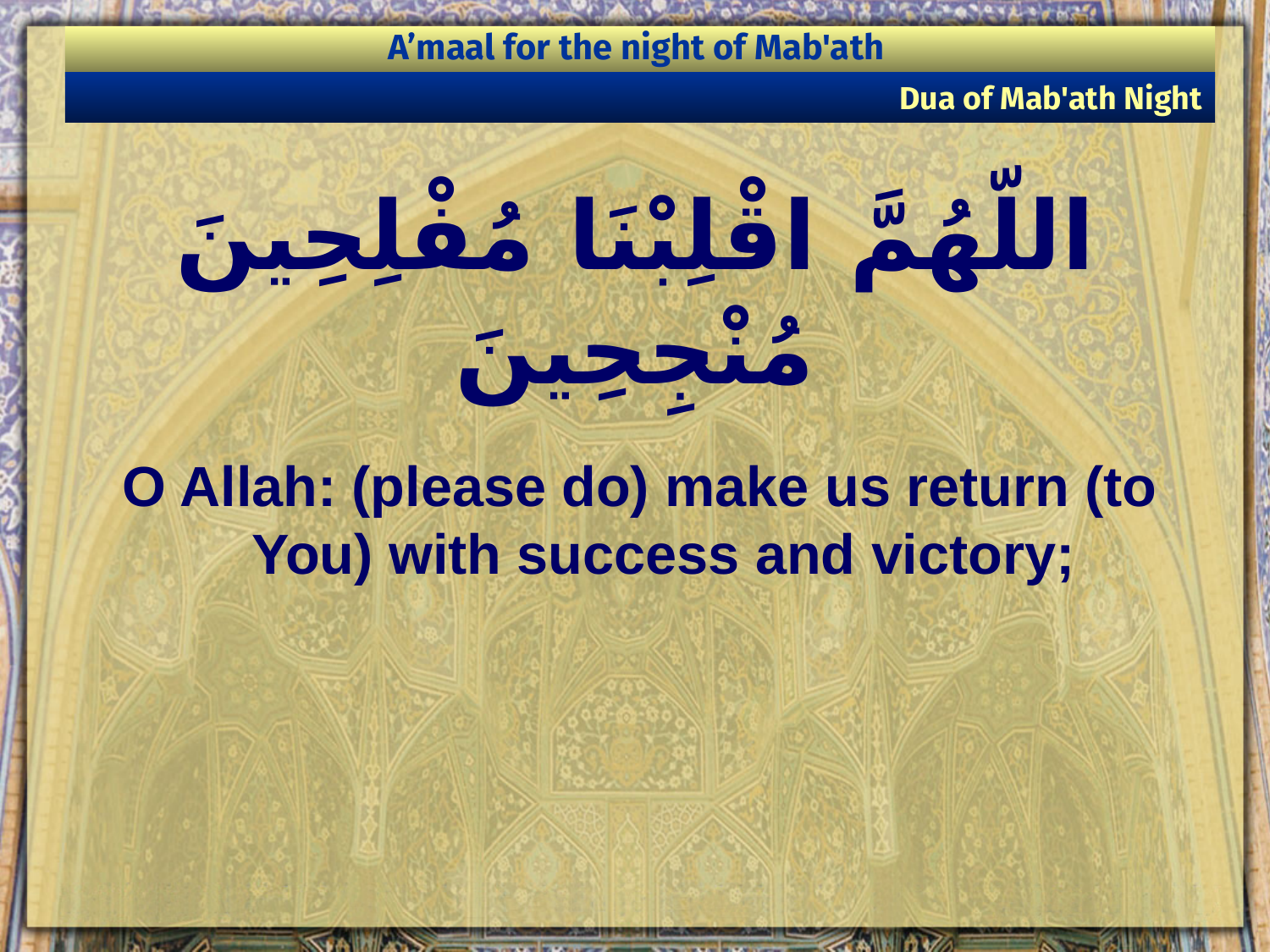

A’maal for the night of Mab'ath
Dua of Mab'ath Night
# اللّهُمَّ اقْلِبْنَا مُفْلِحِينَ مُنْجِحِينَ
O Allah: (please do) make us return (to You) with success and victory;